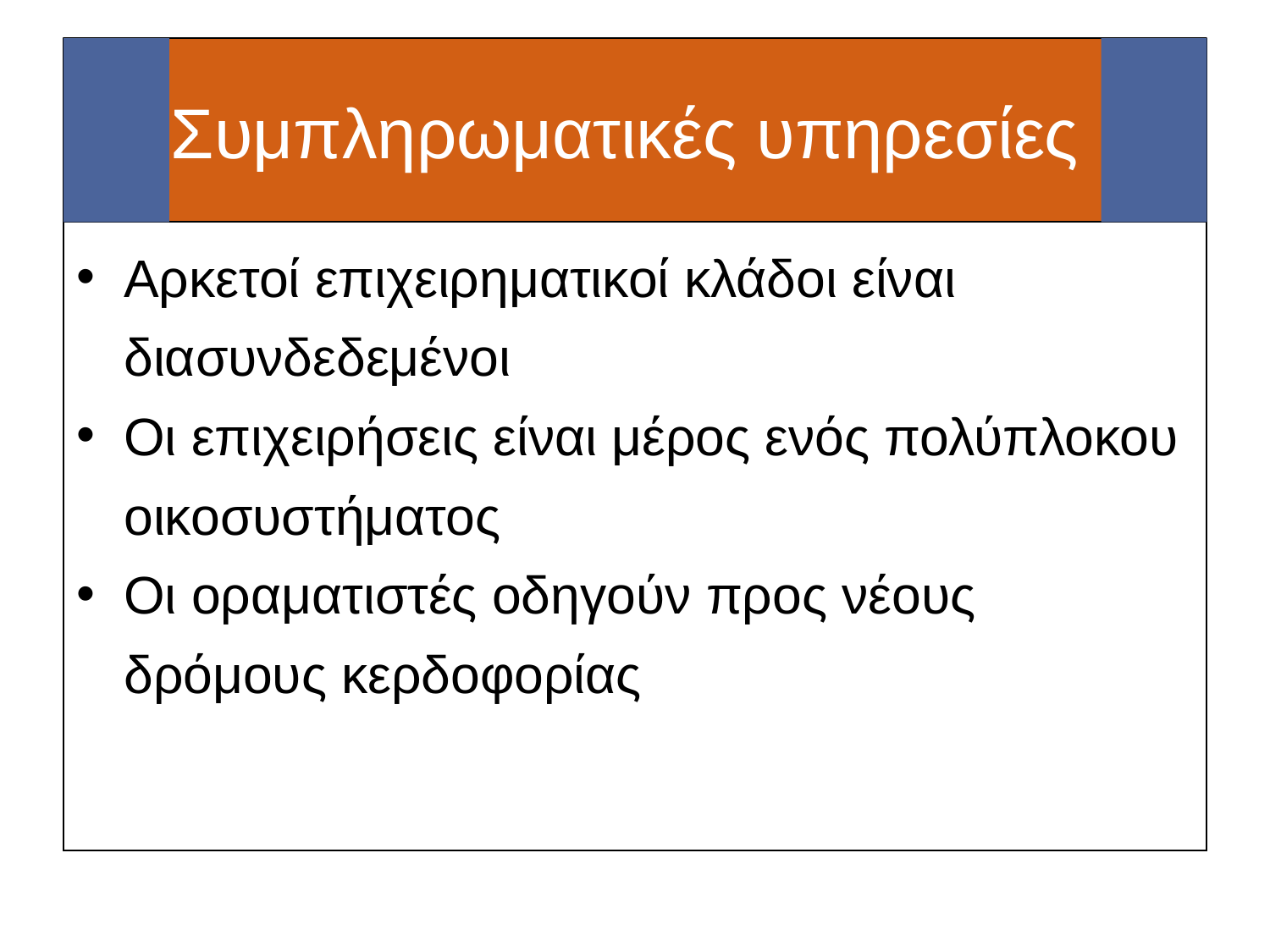

#
Συμπληρωματικές υπηρεσίες

Αρκετοί επιχειρηματικοί κλάδοι είναι διασυνδεδεμένοι
Οι επιχειρήσεις είναι μέρος ενός πολύπλοκου οικοσυστήματος
Οι οραματιστές οδηγούν προς νέους δρόμους κερδοφορίας